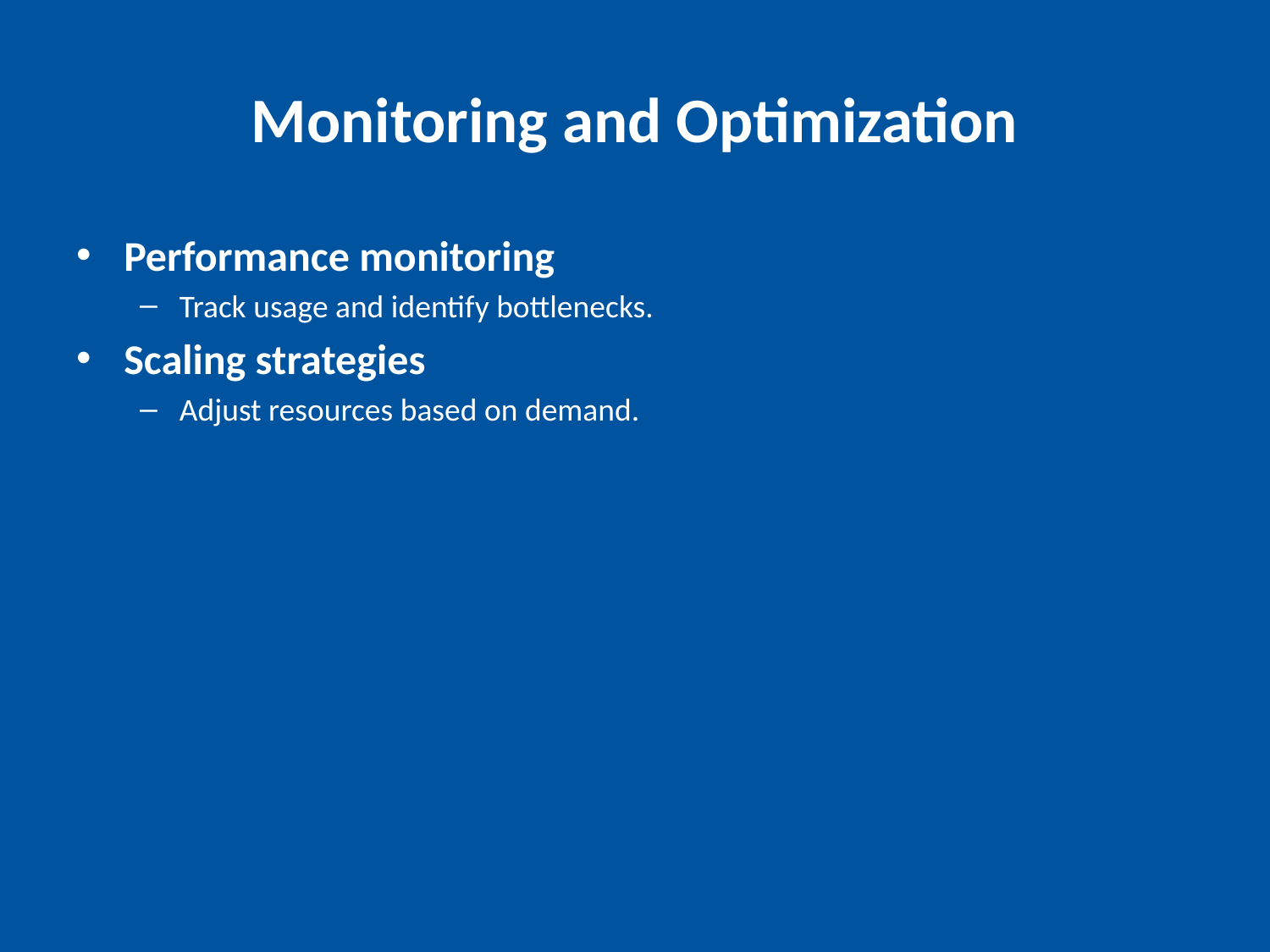

# Monitoring and Optimization
Performance monitoring
Track usage and identify bottlenecks.
Scaling strategies
Adjust resources based on demand.